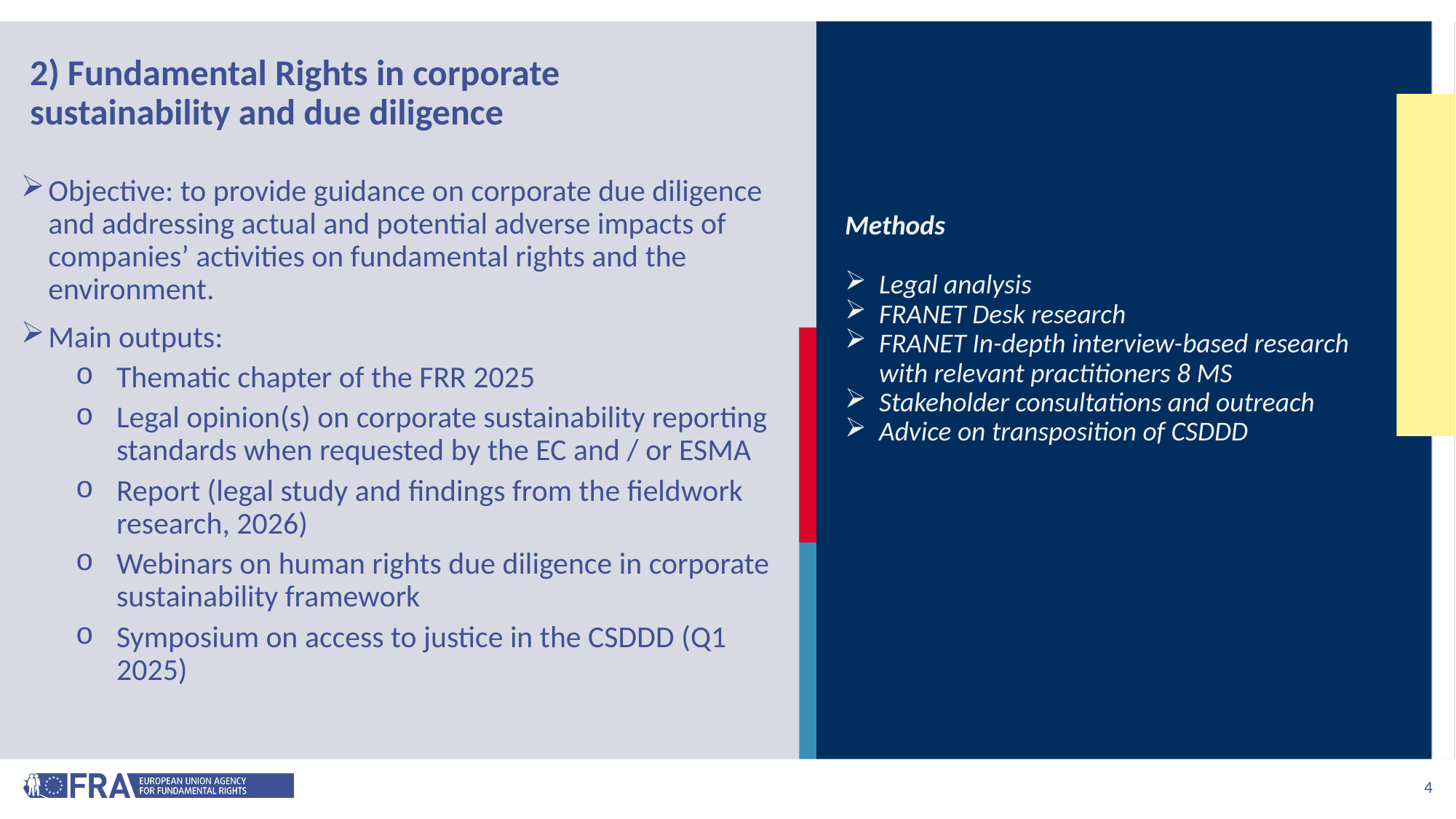

# 2) Fundamental Rights in corporate sustainability and due diligence
Objective: to provide guidance on corporate due diligence and addressing actual and potential adverse impacts of companies’ activities on fundamental rights and the environment.
Main outputs:
Thematic chapter of the FRR 2025
Legal opinion(s) on corporate sustainability reporting standards when requested by the EC and / or ESMA
Report (legal study and findings from the fieldwork research, 2026)
Webinars on human rights due diligence in corporate sustainability framework
Symposium on access to justice in the CSDDD (Q1 2025)

Methods

Legal analysis
FRANET Desk research
FRANET In-depth interview-based research with relevant practitioners 8 MS
Stakeholder consultations and outreach
Advice on transposition of CSDDD

4